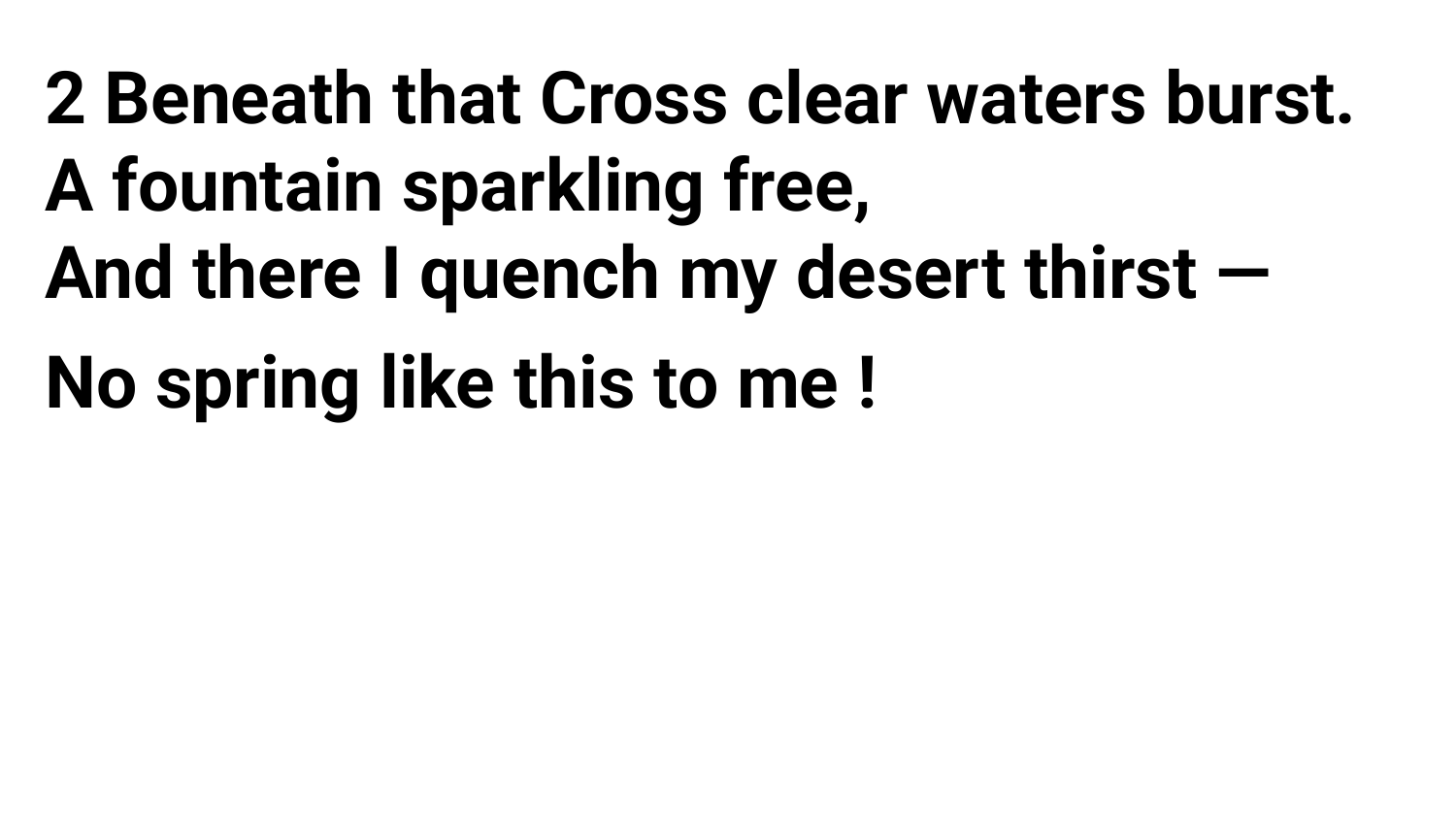

2 Beneath that Cross clear waters burst.
A fountain sparkling free,
And there I quench my desert thirst —
No spring like this to me !